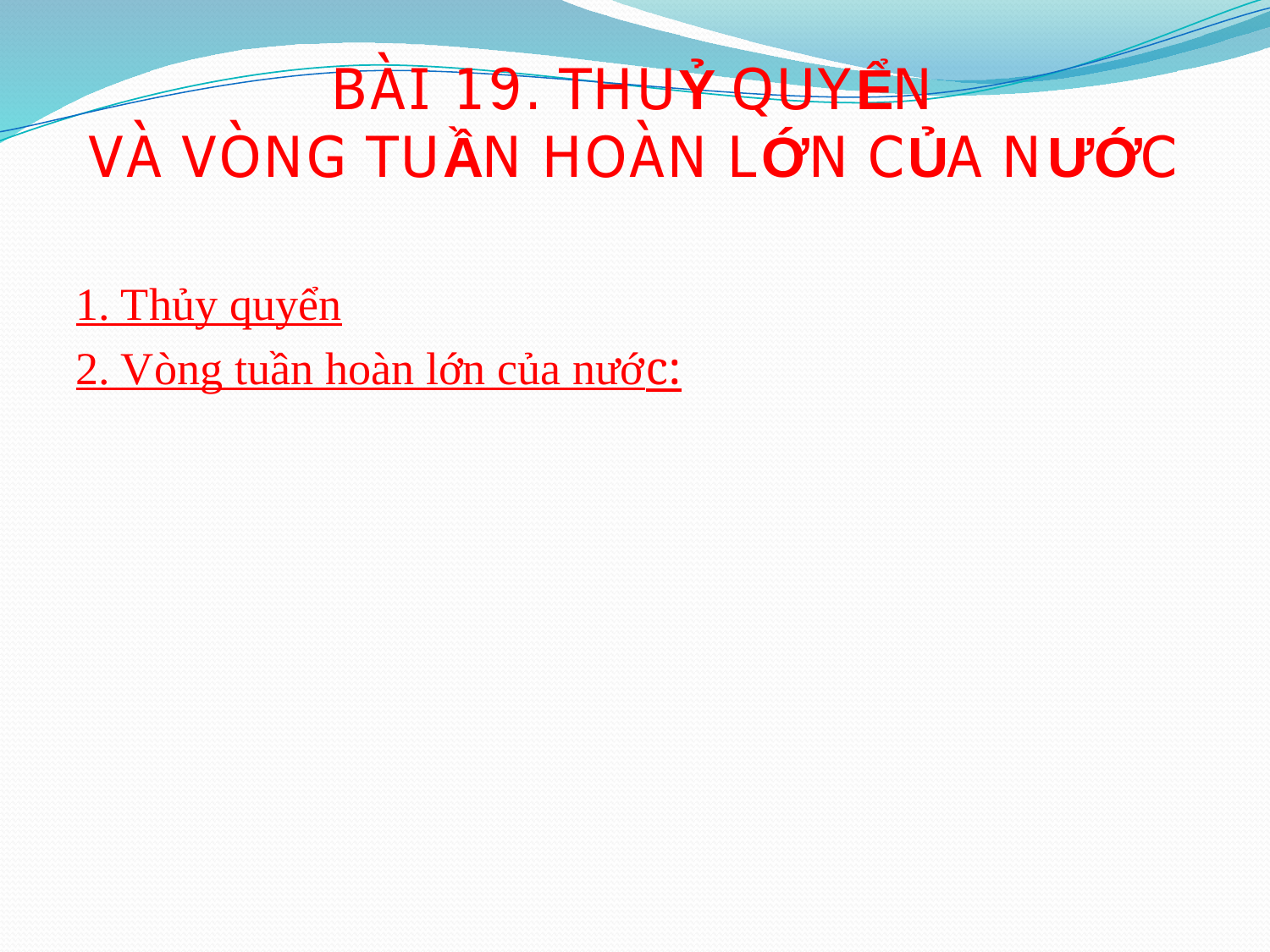

# BÀI 19. THUỶ QUYỂN VÀ VÒNG TUẦN HOÀN LỚN CỦA NƯỚC
1. Thủy quyển
2. Vòng tuần hoàn lớn của nước: